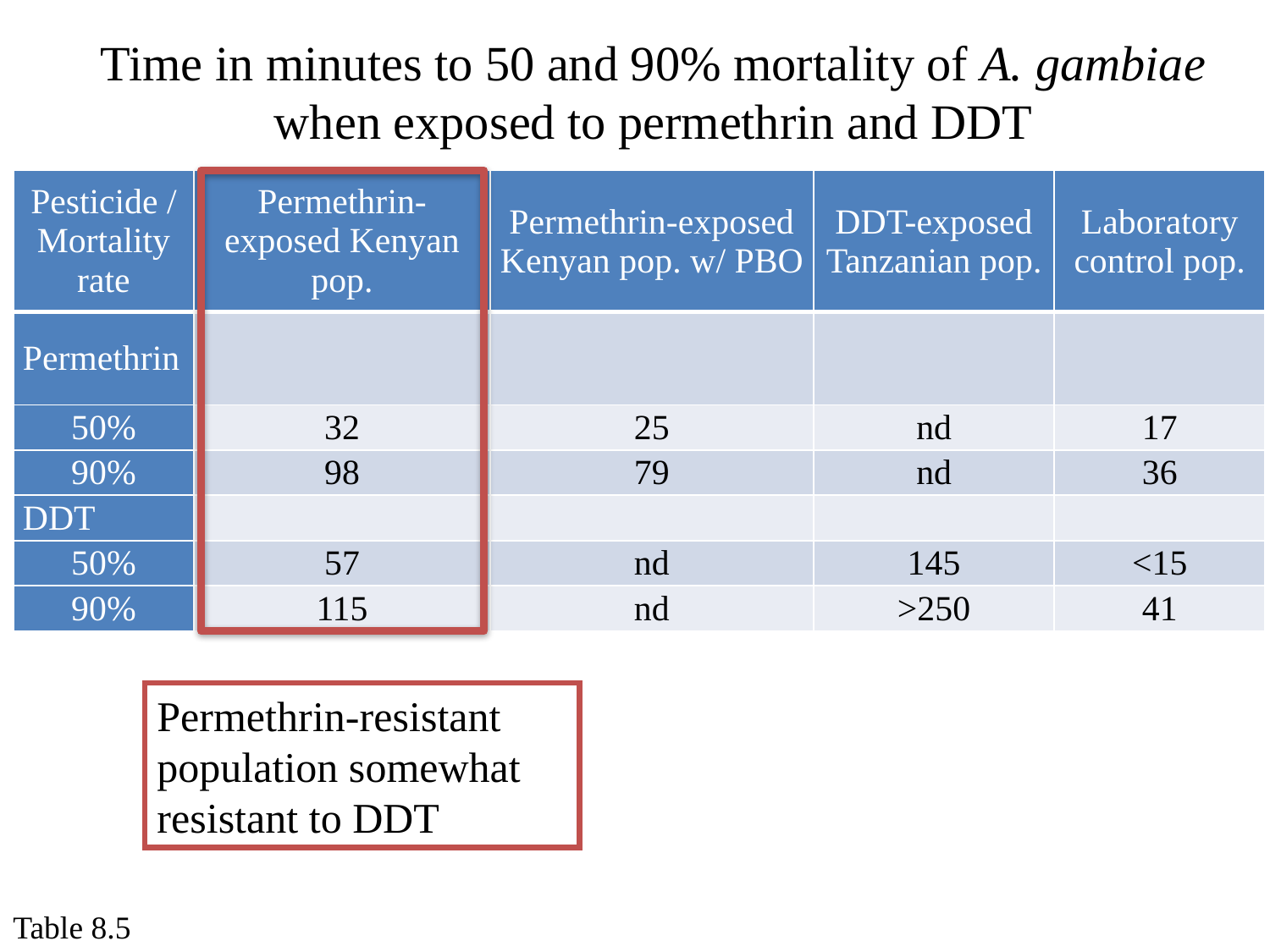

Time in minutes to 50 and 90% mortality of A. gambiae when exposed to permethrin and DDT
| Pesticide / Mortality rate | Permethrin-exposed Kenyan pop. | Permethrin-exposed Kenyan pop. w/ PBO | DDT-exposed Tanzanian pop. | Laboratory control pop. |
| --- | --- | --- | --- | --- |
| Permethrin |  |  |  |  |
| 50% | 32 | 25 | nd | 17 |
| 90% | 98 | 79 | nd | 36 |
| DDT |  |  |  |  |
| 50% | 57 | nd | 145 | <15 |
| 90% | 115 | nd | >250 | 41 |

Permethrin-resistant population somewhat resistant to DDT
Table 8.5